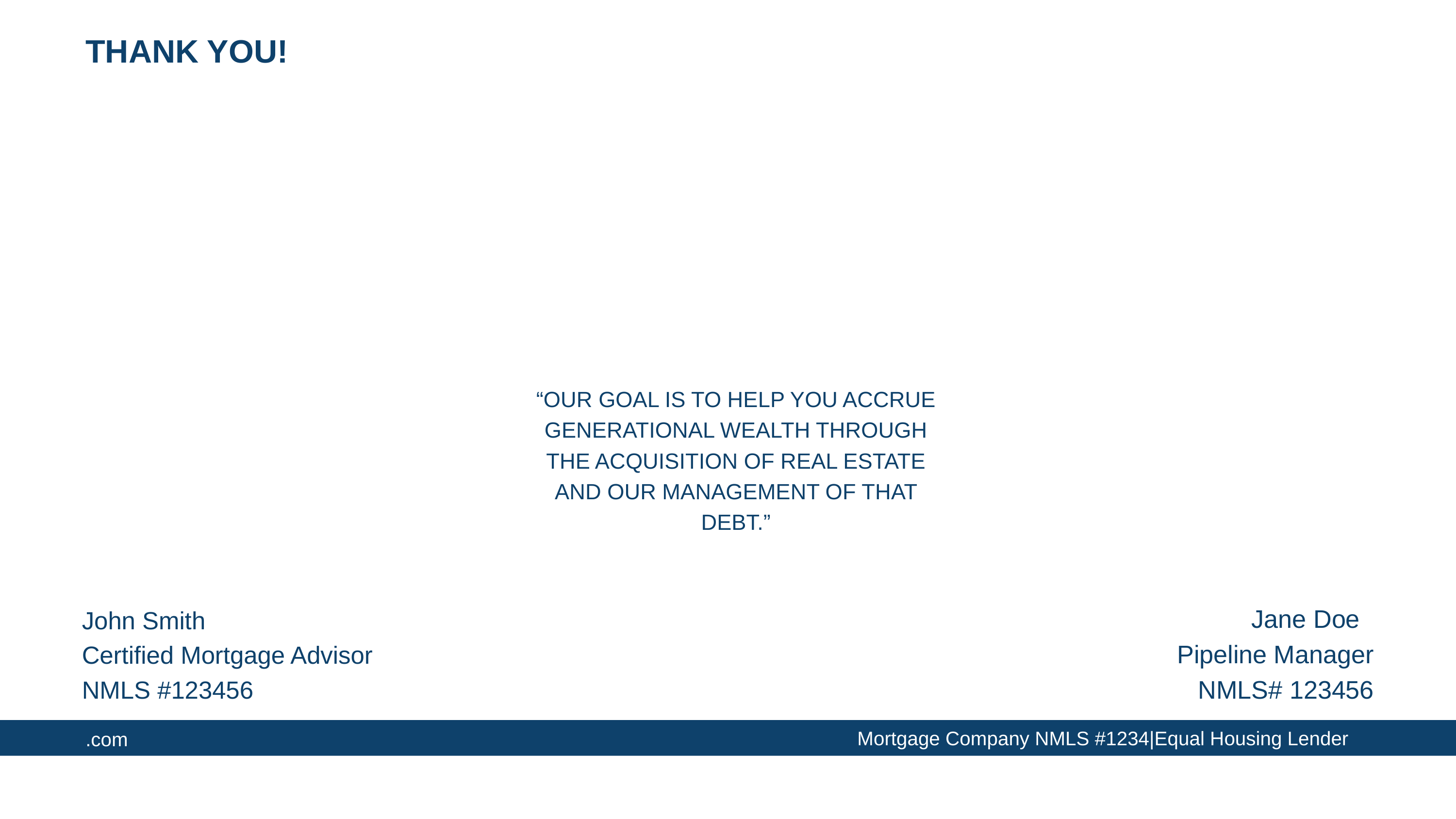

THANK YOU!
“OUR GOAL IS TO HELP YOU ACCRUE GENERATIONAL WEALTH THROUGH THE ACQUISITION OF REAL ESTATE AND OUR MANAGEMENT OF THAT DEBT.”

Jane Doe
Pipeline Manager
NMLS# 123456
John Smith
Certified Mortgage Advisor
NMLS #123456
Mortgage Company NMLS #1234|Equal Housing Lender
.com